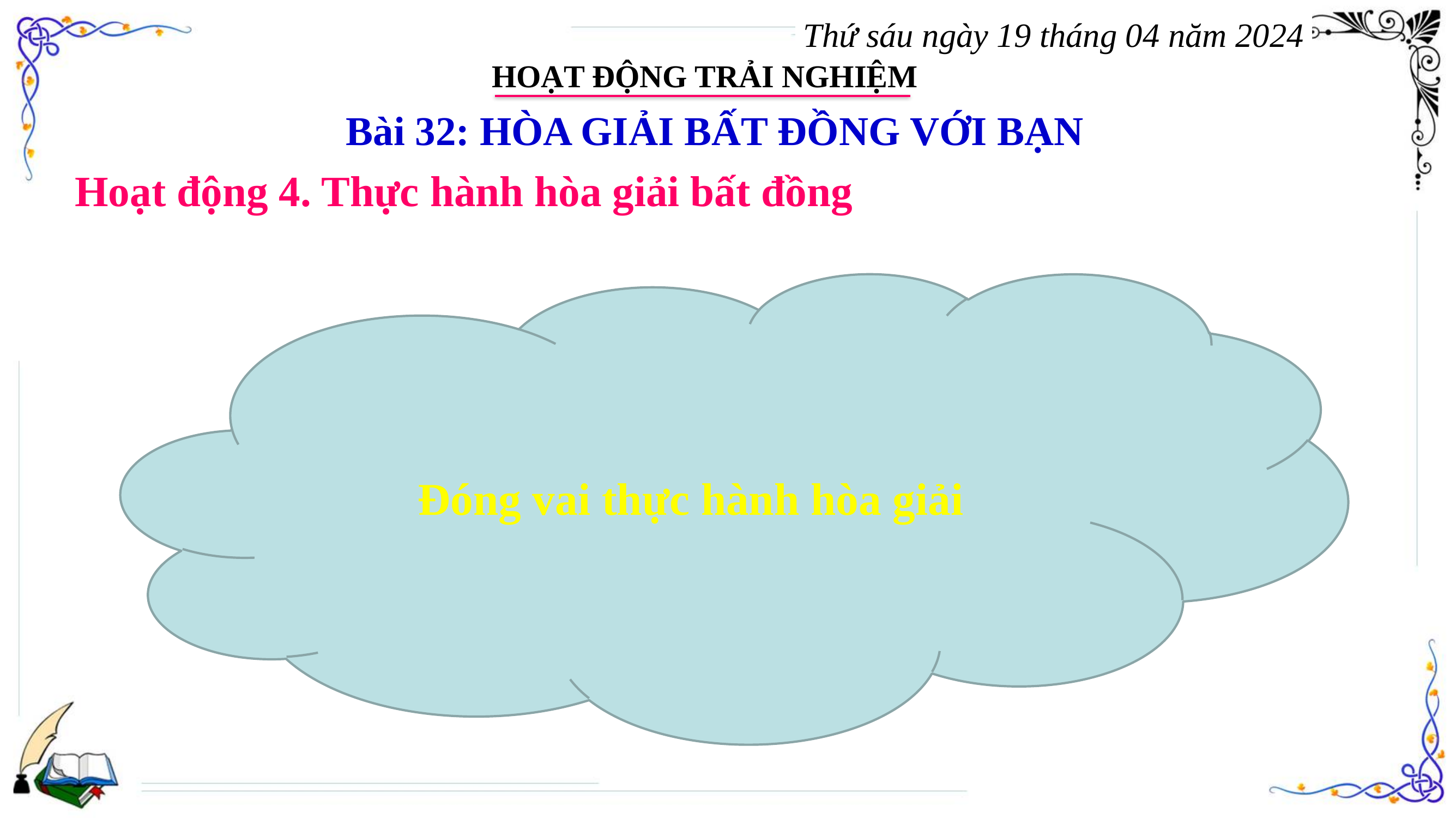

Thứ sáu ngày 19 tháng 04 năm 2024
HOẠT ĐỘNG TRẢI NGHIỆM
Bài 32: HÒA GIẢI BẤT ĐỒNG VỚI BẠN
Hoạt động 4. Thực hành hòa giải bất đồng
Đóng vai thực hành hòa giải